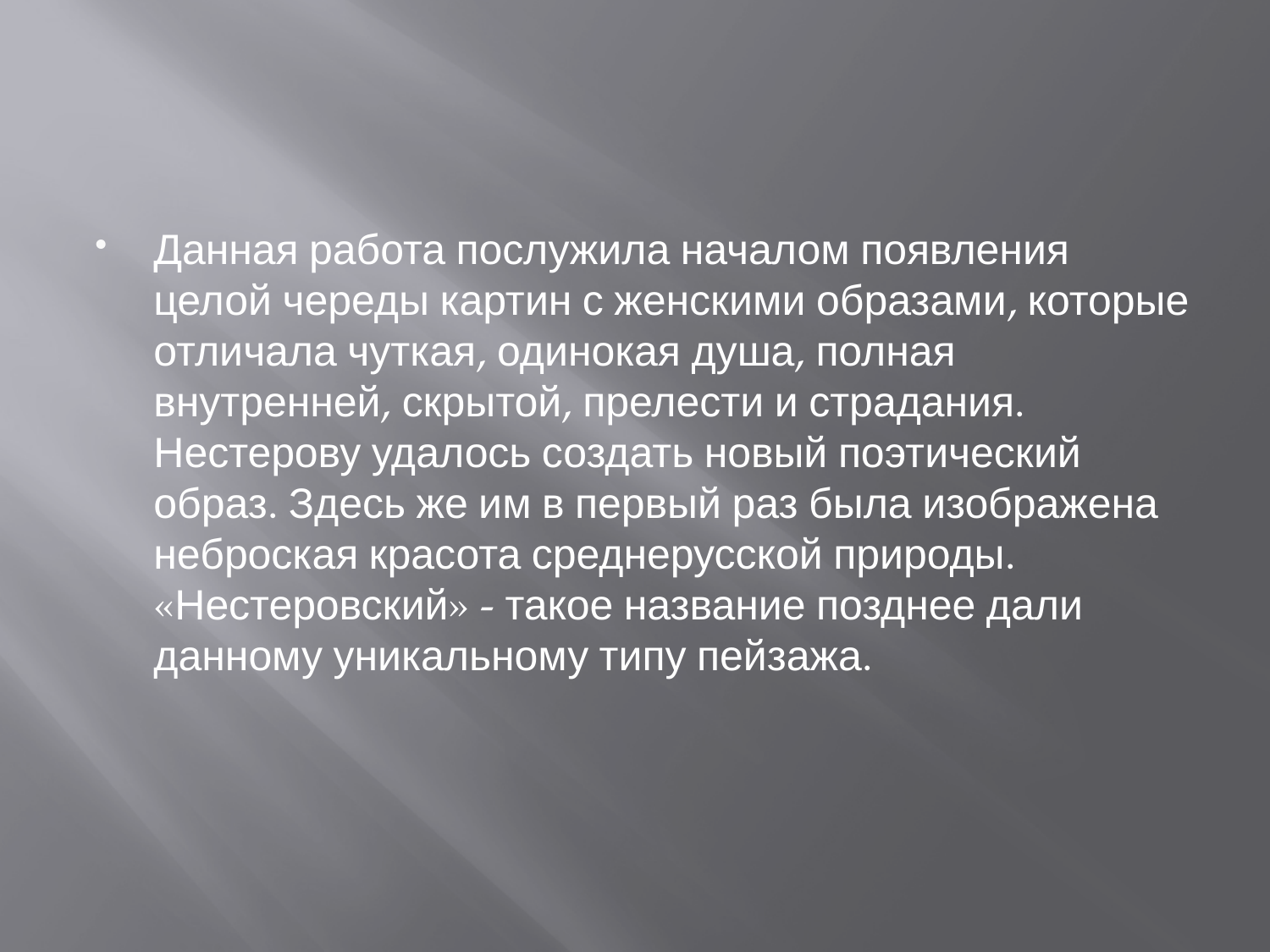

#
Данная работа послужила началом появления целой череды картин с женскими образами, которые отличала чуткая, одинокая душа, полная внутренней, скрытой, прелести и страдания. Нестерову удалось создать новый поэтический образ. Здесь же им в первый раз была изображена неброская красота среднерусской природы. «Нестеровский» - такое название позднее дали данному уникальному типу пейзажа.